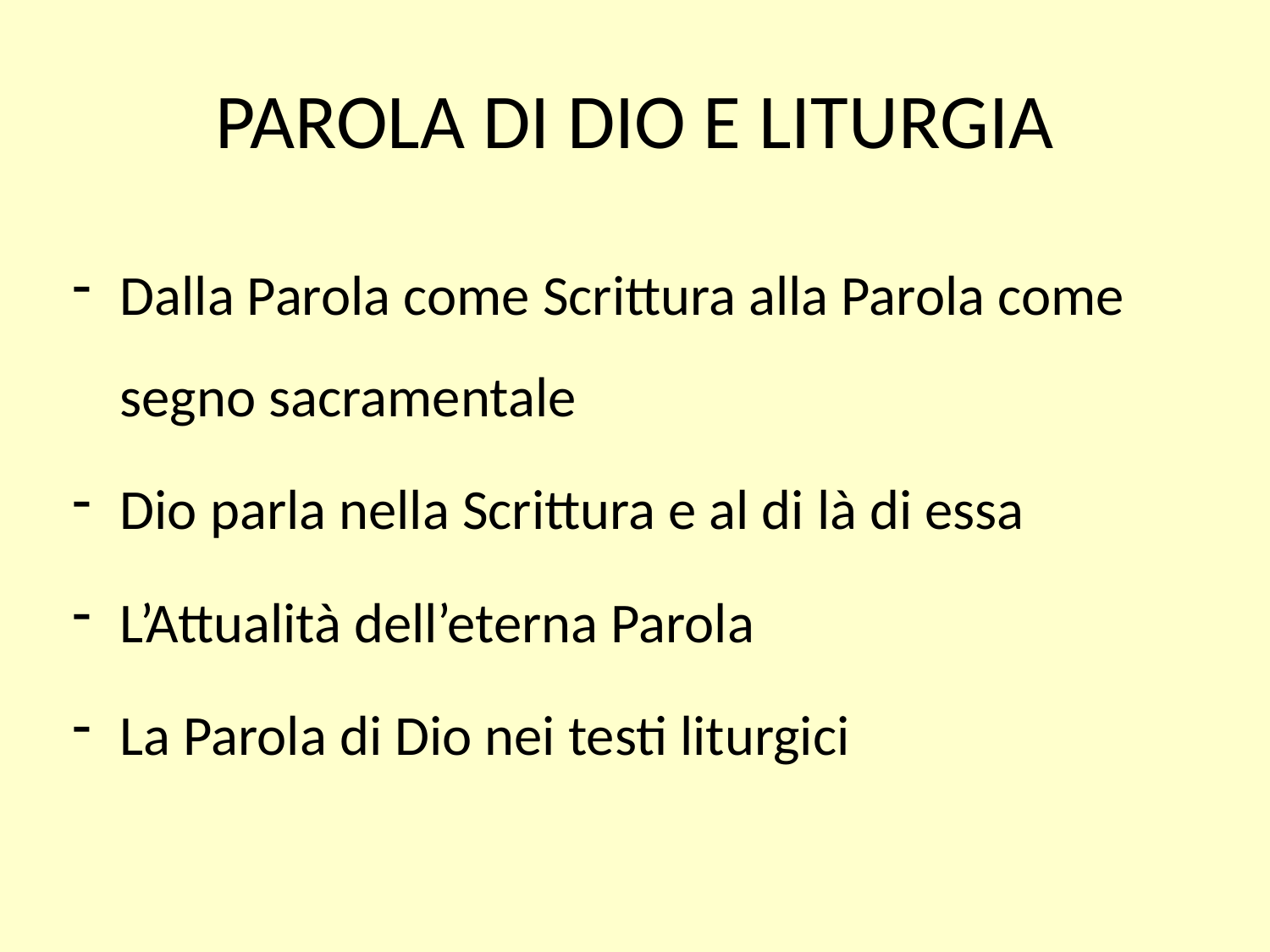

# PAROLA DI DIO E LITURGIA
Dalla Parola come Scrittura alla Parola come segno sacramentale
Dio parla nella Scrittura e al di là di essa
L’Attualità dell’eterna Parola
La Parola di Dio nei testi liturgici